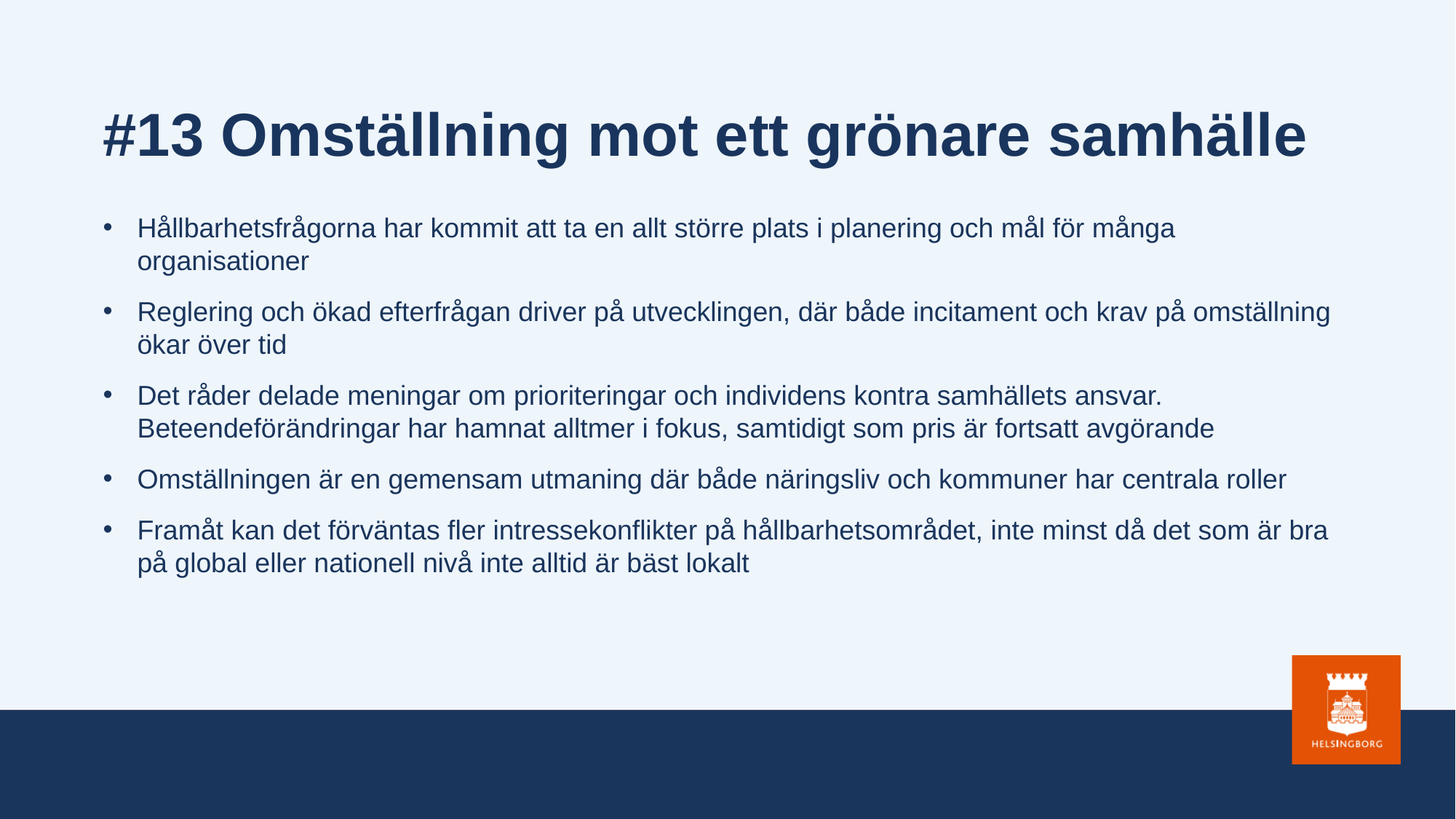

# #13 Omställning mot ett grönare samhälle
Hållbarhetsfrågorna har kommit att ta en allt större plats i planering och mål för många organisationer
Reglering och ökad efterfrågan driver på utvecklingen, där både incitament och krav på omställning
ökar över tid
Det råder delade meningar om prioriteringar och individens kontra samhällets ansvar. Beteendeförändringar har hamnat alltmer i fokus, samtidigt som pris är fortsatt avgörande
Omställningen är en gemensam utmaning där både näringsliv och kommuner har centrala roller
Framåt kan det förväntas fler intressekonflikter på hållbarhetsområdet, inte minst då det som är bra på global eller nationell nivå inte alltid är bäst lokalt